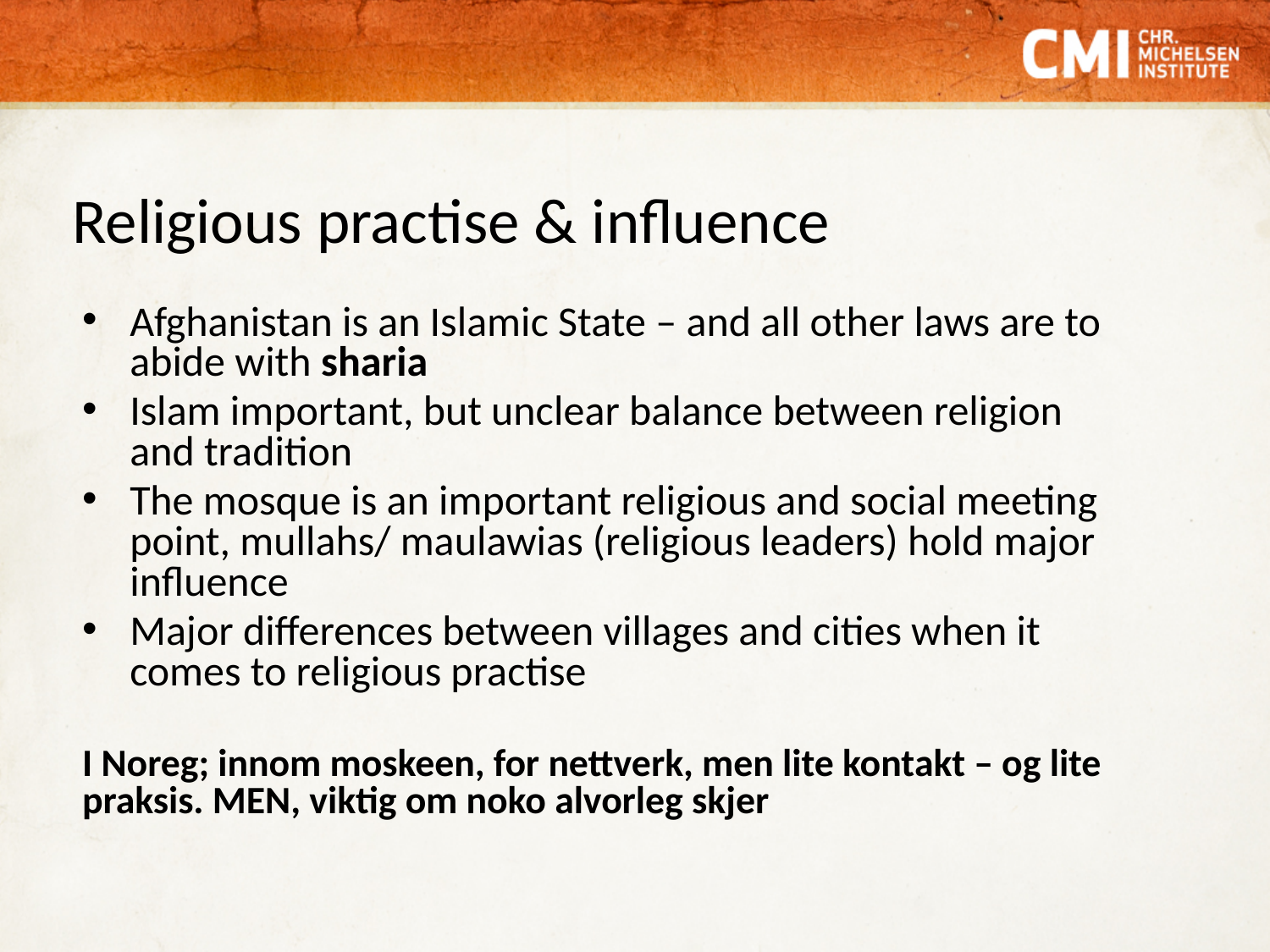

# Religious practise & influence

Afghanistan is an Islamic State – and all other laws are to abide with sharia
Islam important, but unclear balance between religion and tradition
The mosque is an important religious and social meeting point, mullahs/ maulawias (religious leaders) hold major influence
Major differences between villages and cities when it comes to religious practise

I Noreg; innom moskeen, for nettverk, men lite kontakt – og lite praksis. MEN, viktig om noko alvorleg skjer